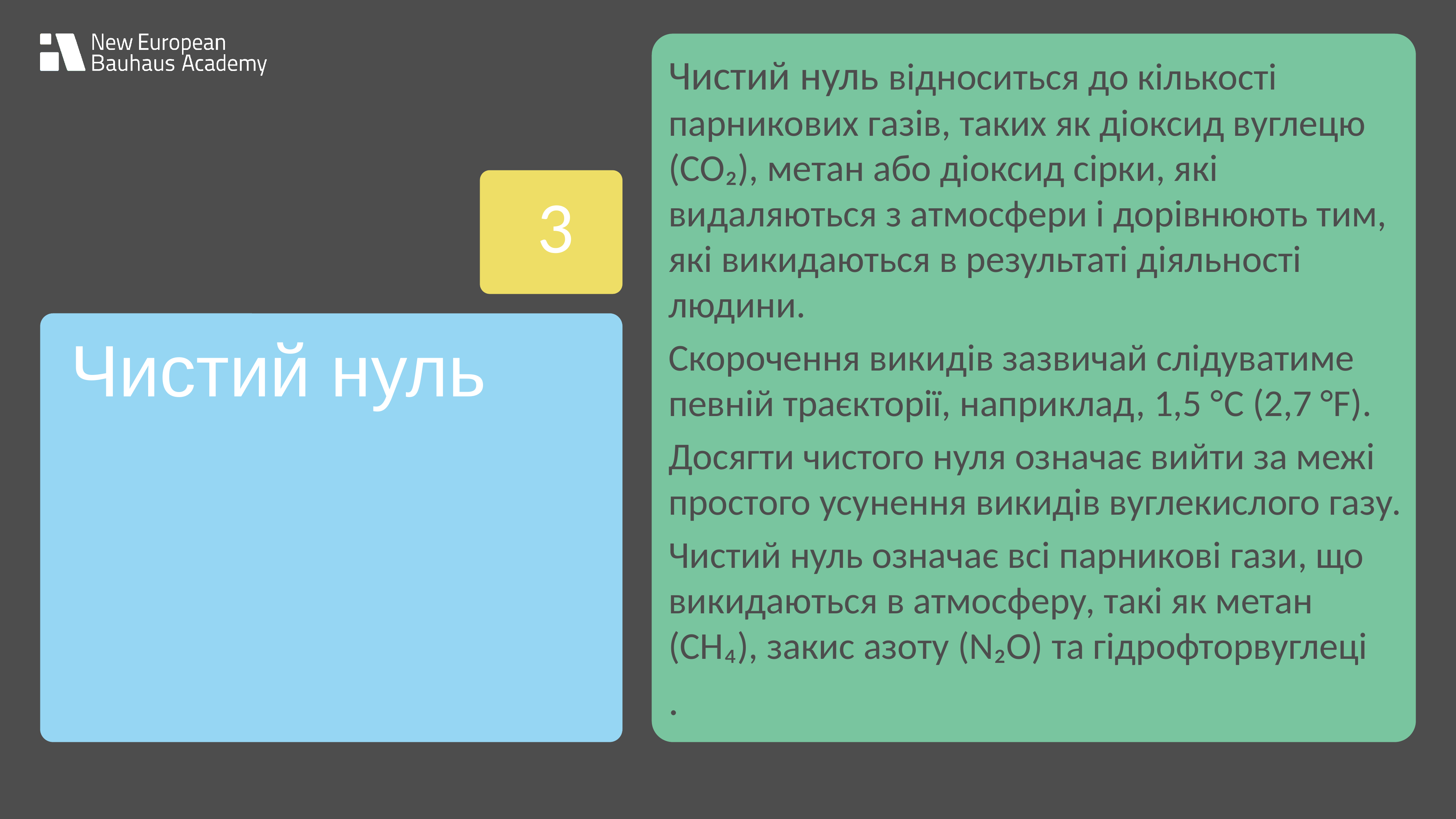

Чистий нуль відноситься до кількості парникових газів, таких як діоксид вуглецю (CO₂), метан або діоксид сірки, які видаляються з атмосфери і дорівнюють тим, які викидаються в результаті діяльності людини.
Скорочення викидів зазвичай слідуватиме певній траєкторії, наприклад, 1,5 °C (2,7 °F).
Досягти чистого нуля означає вийти за межі простого усунення викидів вуглекислого газу.
Чистий нуль означає всі парникові гази, що викидаються в атмосферу, такі як метан (CH₄), закис азоту (N₂O) та гідрофторвуглеці
.
3
Чистий нуль